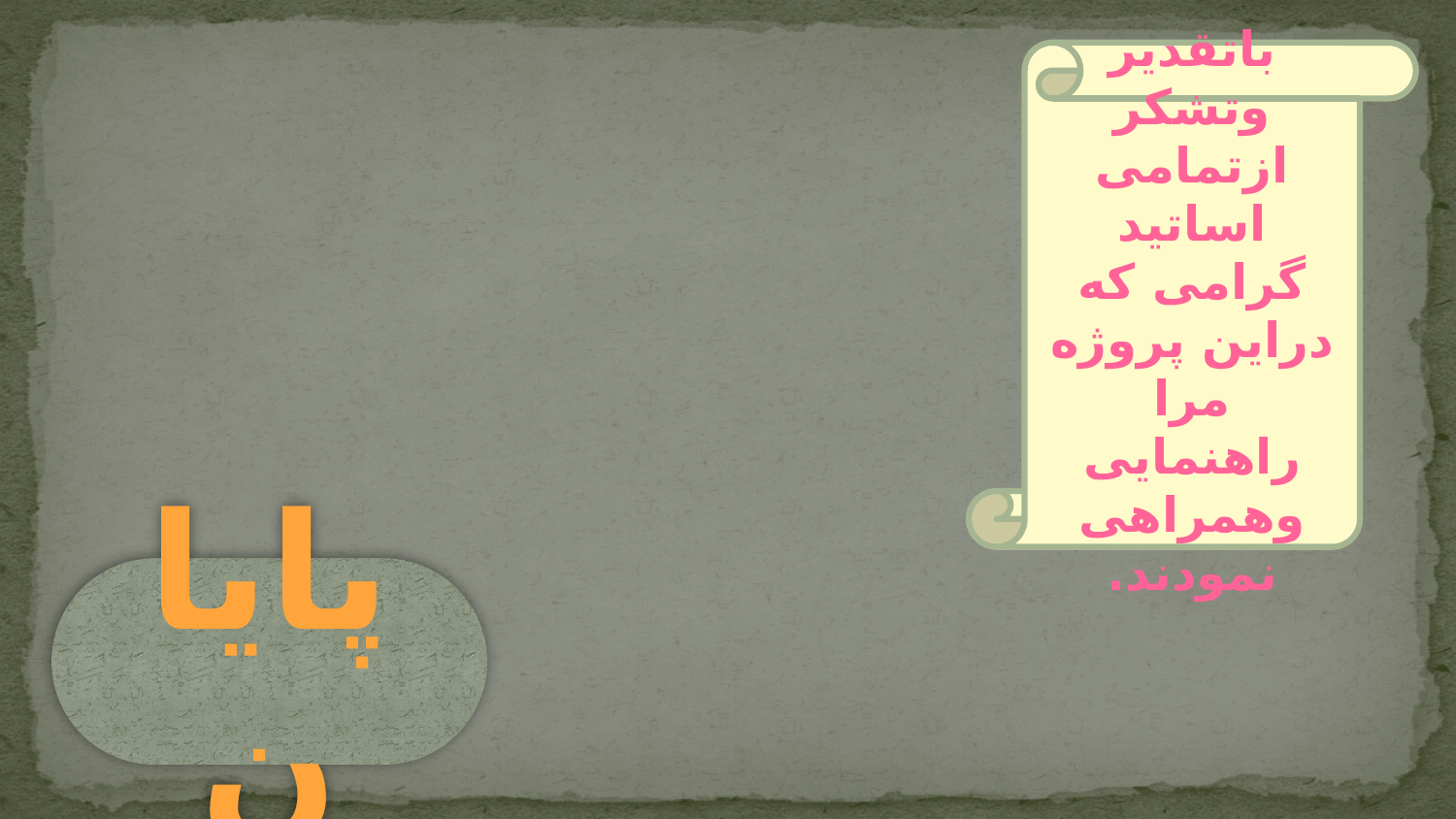

باتقدیر وتشکر ازتمامی اساتید گرامی که دراین پروژه مرا راهنمایی وهمراهی نمودند.
پایان